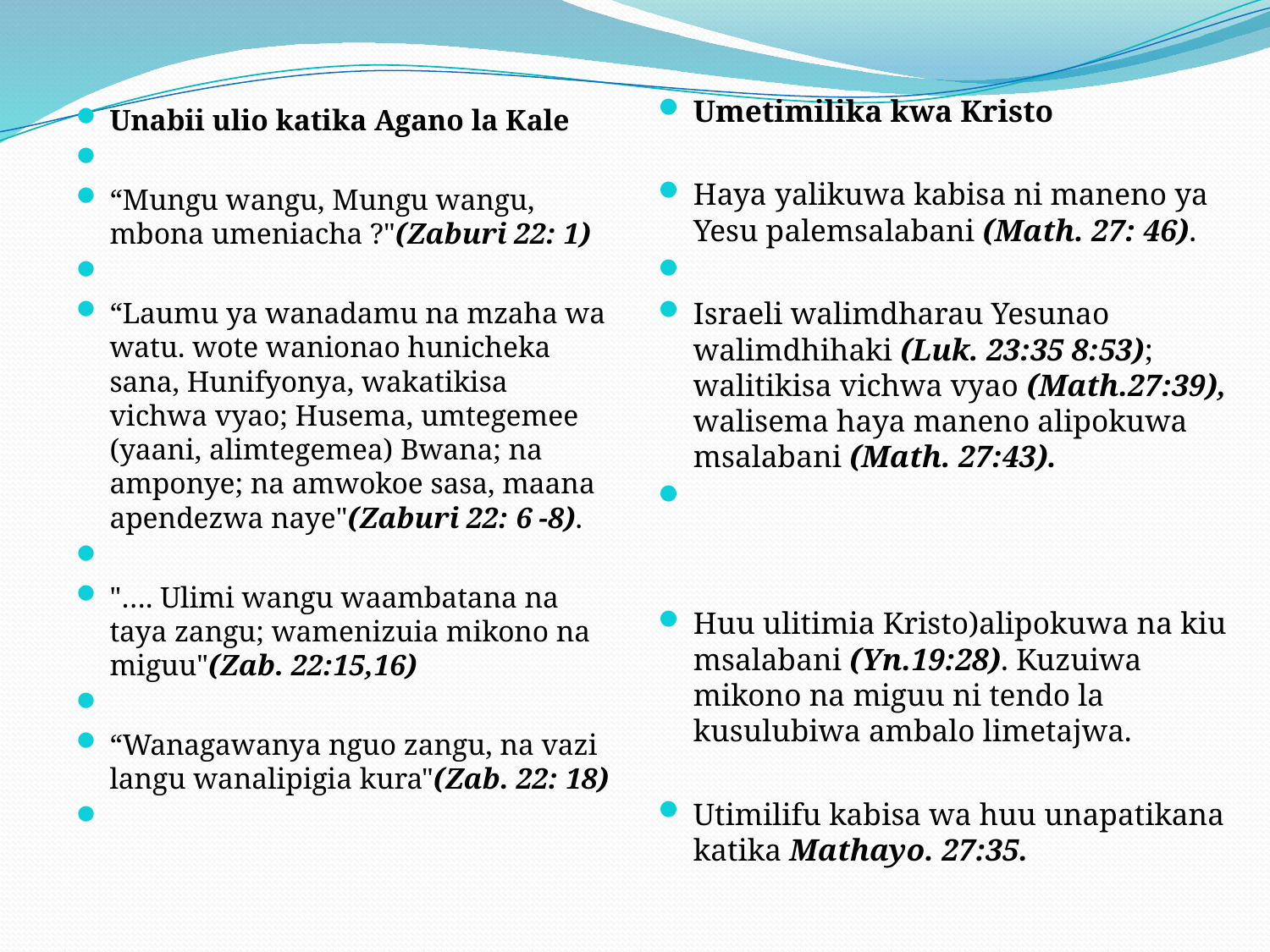

Umetimilika kwa Kristo

Haya yalikuwa kabisa ni maneno ya Yesu palemsalabani (Math. 27: 46).

Israeli walimdharau Yesunao walimdhihaki (Luk. 23:35 8:53); walitikisa vichwa vyao (Math.27:39), walisema haya maneno alipokuwa msalabani (Math. 27:43).

Huu ulitimia Kristo)alipokuwa na kiu msalabani (Yn.19:28). Kuzuiwa mikono na miguu ni tendo la kusulubiwa ambalo limetajwa.

Utimilifu kabisa wa huu unapatikana katika Mathayo. 27:35.

Unabii ulio katika Agano la Kale

“Mungu wangu, Mungu wangu, mbona umeniacha ?"(Zaburi 22: 1)

“Laumu ya wanadamu na mzaha wa watu. wote wanionao hunicheka sana, Hunifyonya, wakatikisa vichwa vyao; Husema, umtegemee (yaani, alimtegemea) Bwana; na amponye; na amwokoe sasa, maana apendezwa naye"(Zaburi 22: 6 -8).

"…. Ulimi wangu waambatana na taya zangu; wamenizuia mikono na miguu"(Zab. 22:15,16)

“Wanagawanya nguo zangu, na vazi langu wanalipigia kura"(Zab. 22: 18)

#